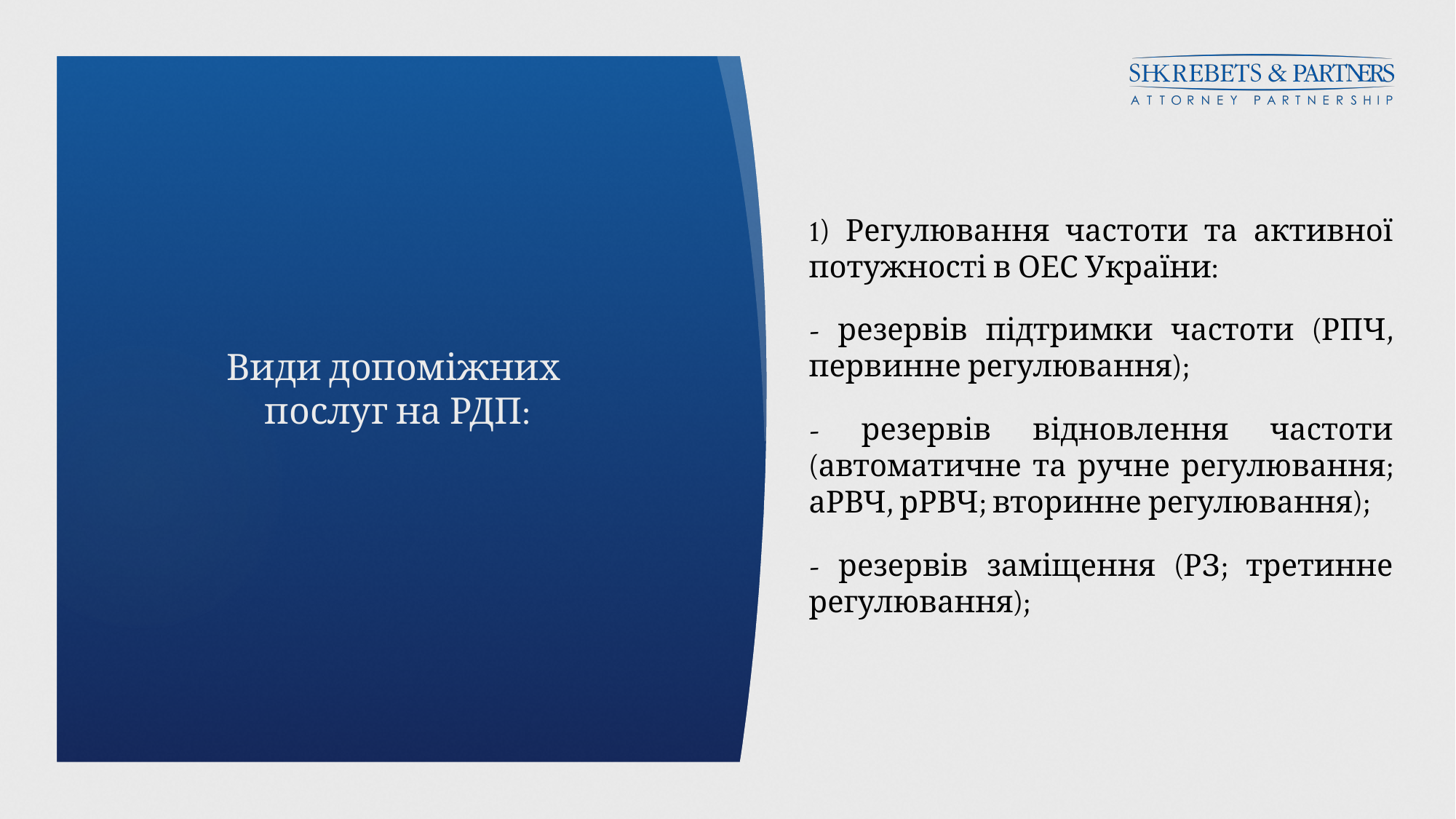

1) Регулювання частоти та активної потужності в ОЕС України:
- резервів підтримки частоти (РПЧ, первинне регулювання);
- резервів відновлення частоти (автоматичне та ручне регулювання; аРВЧ, рРВЧ; вторинне регулювання);
- резервів заміщення (РЗ; третинне регулювання);

# Види допоміжних послуг на РДП: